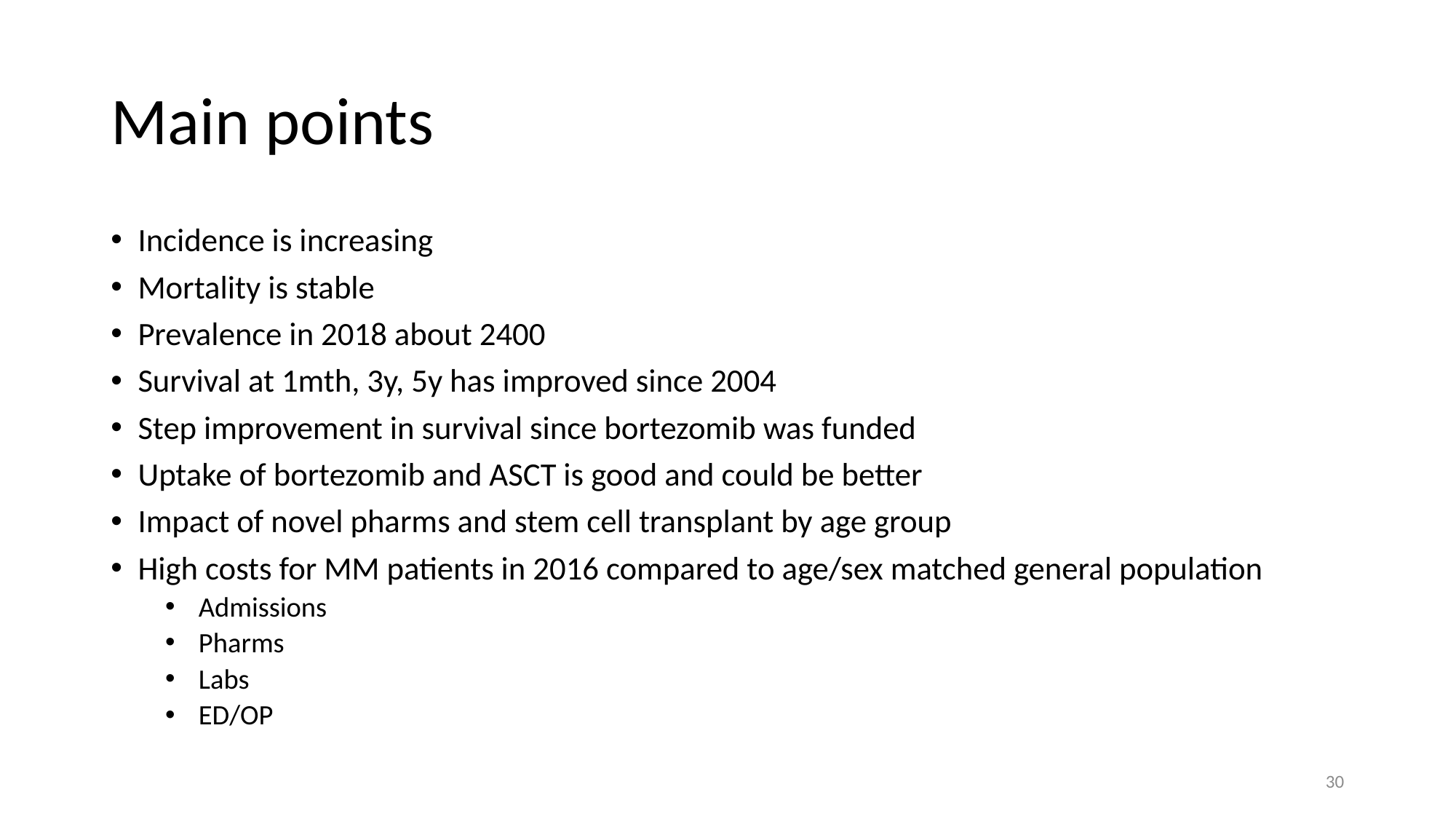

# Main points
Incidence is increasing
Mortality is stable
Prevalence in 2018 about 2400
Survival at 1mth, 3y, 5y has improved since 2004
Step improvement in survival since bortezomib was funded
Uptake of bortezomib and ASCT is good and could be better
Impact of novel pharms and stem cell transplant by age group
High costs for MM patients in 2016 compared to age/sex matched general population
 Admissions
 Pharms
 Labs
 ED/OP
30